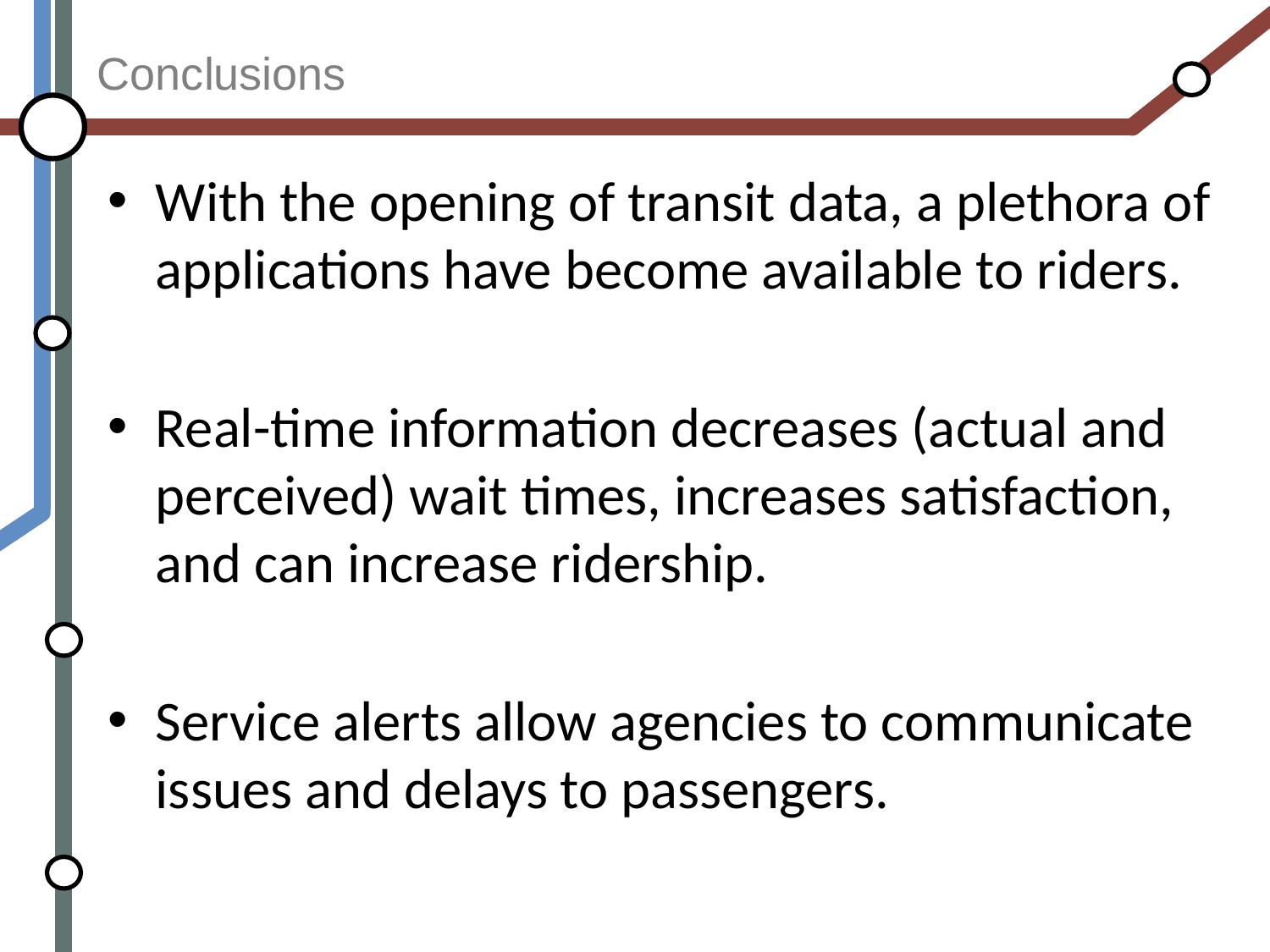

# Conclusions
With the opening of transit data, a plethora of applications have become available to riders.

Real-time information decreases (actual and perceived) wait times, increases satisfaction, and can increase ridership.

Service alerts allow agencies to communicate issues and delays to passengers.